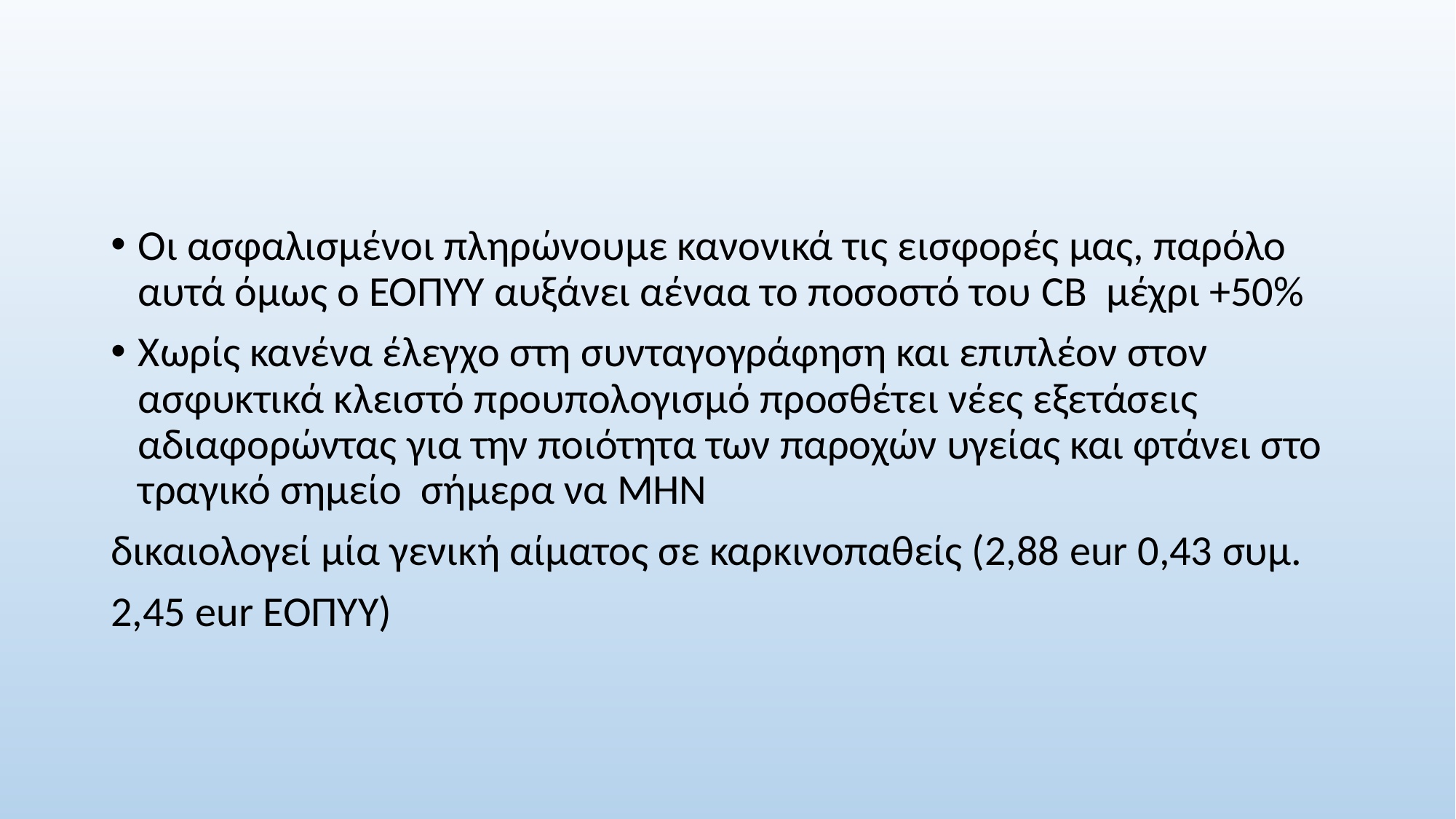

#
Οι ασφαλισμένοι πληρώνουμε κανονικά τις εισφορές μας, παρόλο αυτά όμως ο ΕΟΠΥΥ αυξάνει αέναα το ποσοστό του CB  μέχρι +50%
Χωρίς κανένα έλεγχο στη συνταγογράφηση και επιπλέον στον ασφυκτικά κλειστό προυπολογισμό προσθέτει νέες εξετάσεις αδιαφορώντας για την ποιότητα των παροχών υγείας και φτάνει στο  τραγικό σημείο  σήμερα να ΜΗΝ
δικαιολογεί μία γενική αίματος σε καρκινοπαθείς (2,88 eur 0,43 συμ.
2,45 eur ΕΟΠΥΥ)